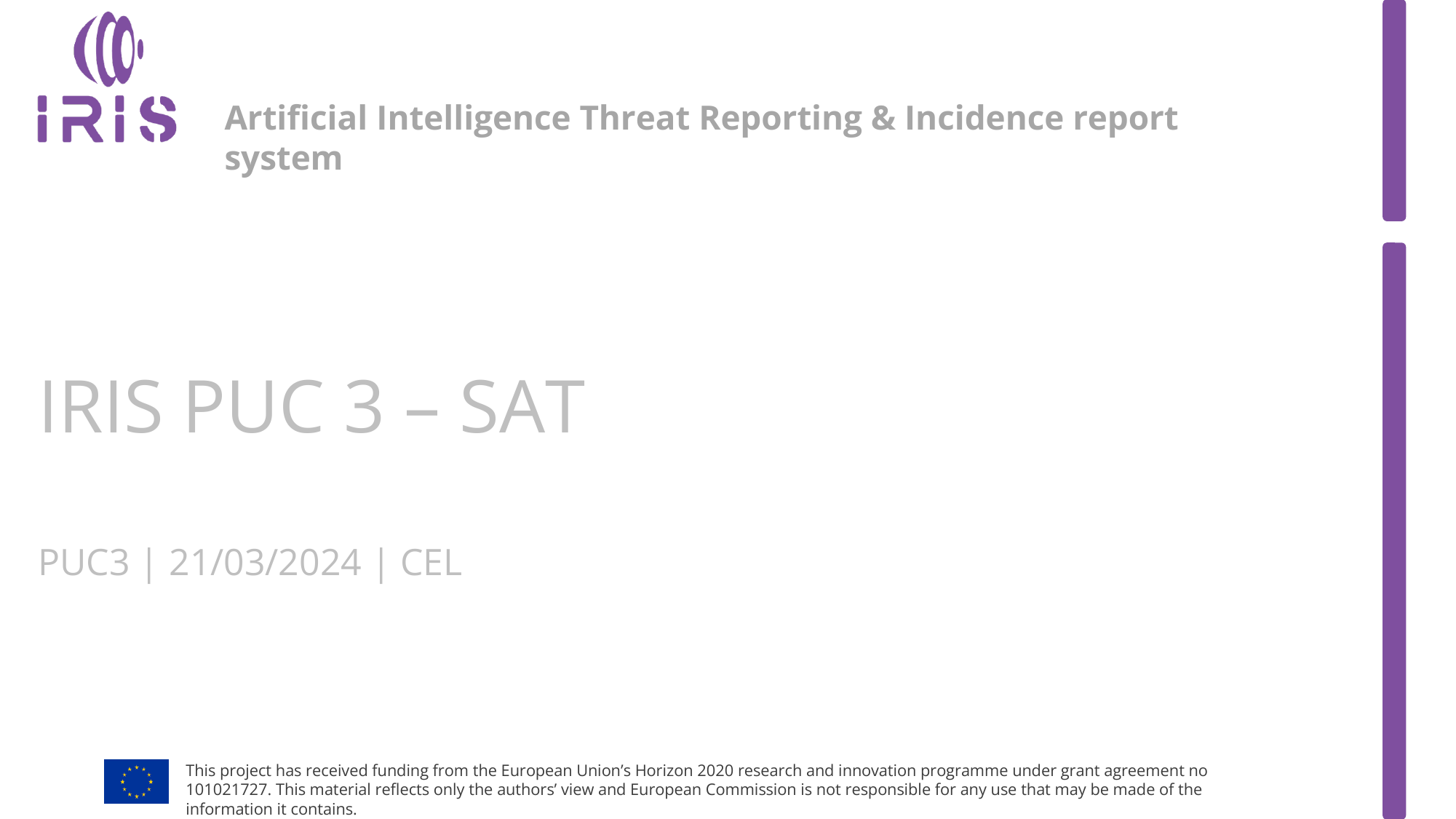

# IRIS PUC 3 – SAT

PUC3 | 21/03/2024 | CEL